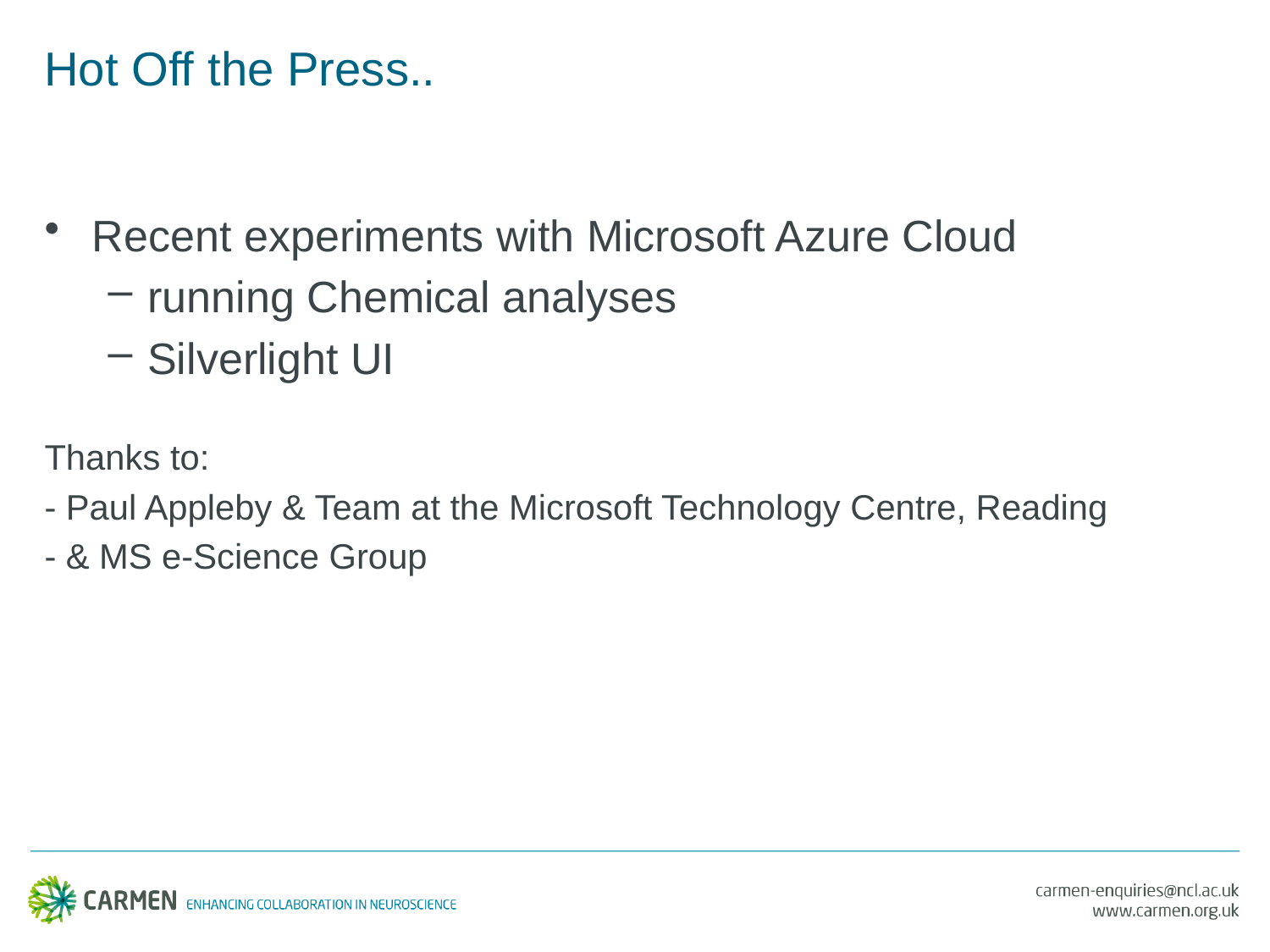

# Hot Off the Press..
Recent experiments with Microsoft Azure Cloud
running Chemical analyses
Silverlight UI

Thanks to:
- Paul Appleby & Team at the Microsoft Technology Centre, Reading
- & MS e-Science Group